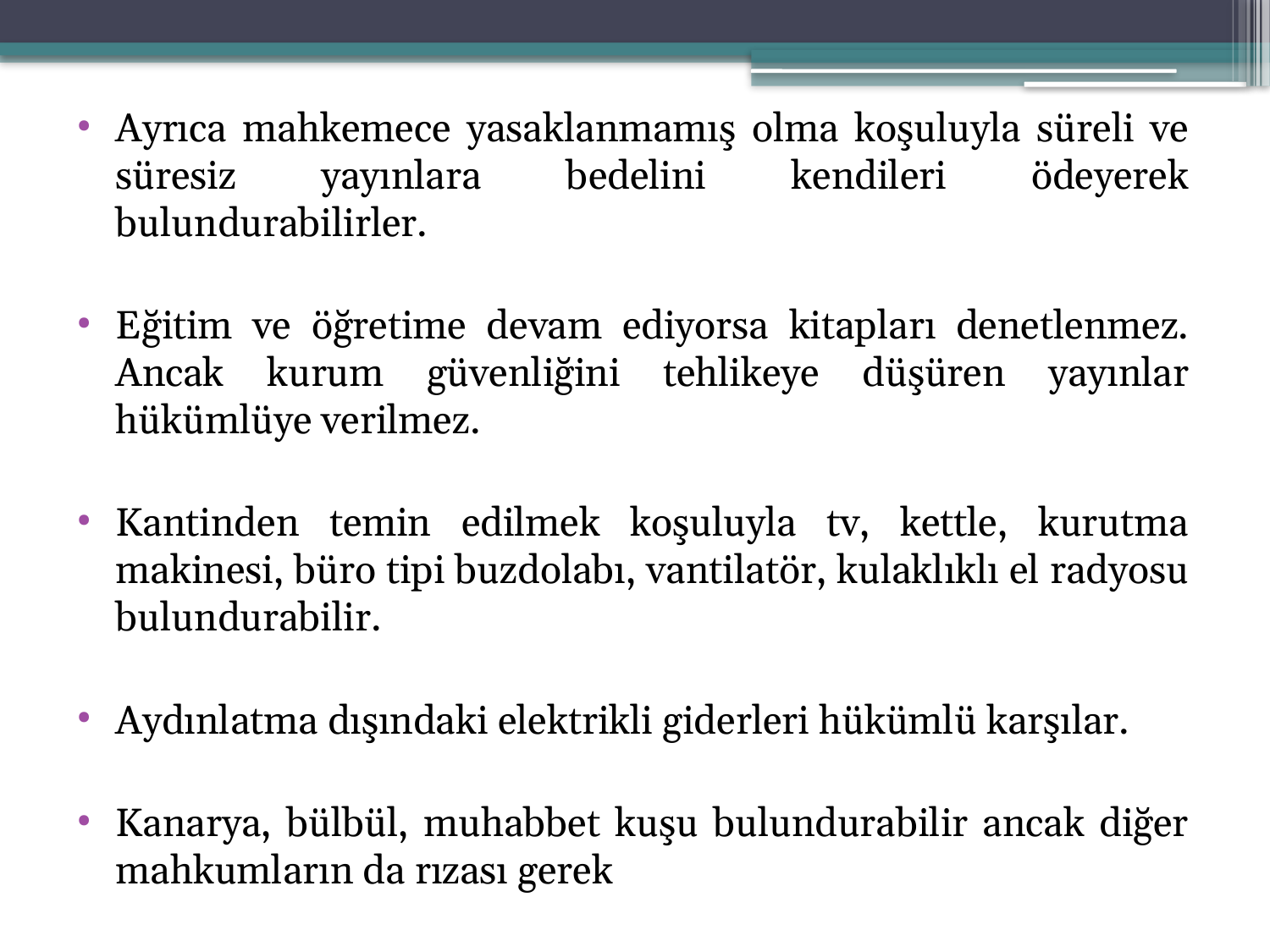

Ayrıca mahkemece yasaklanmamış olma koşuluyla süreli ve süresiz yayınlara bedelini kendileri ödeyerek bulundurabilirler.

Eğitim ve öğretime devam ediyorsa kitapları denetlenmez. Ancak kurum güvenliğini tehlikeye düşüren yayınlar hükümlüye verilmez.

Kantinden temin edilmek koşuluyla tv, kettle, kurutma makinesi, büro tipi buzdolabı, vantilatör, kulaklıklı el radyosu bulundurabilir.

Aydınlatma dışındaki elektrikli giderleri hükümlü karşılar.

Kanarya, bülbül, muhabbet kuşu bulundurabilir ancak diğer mahkumların da rızası gerek